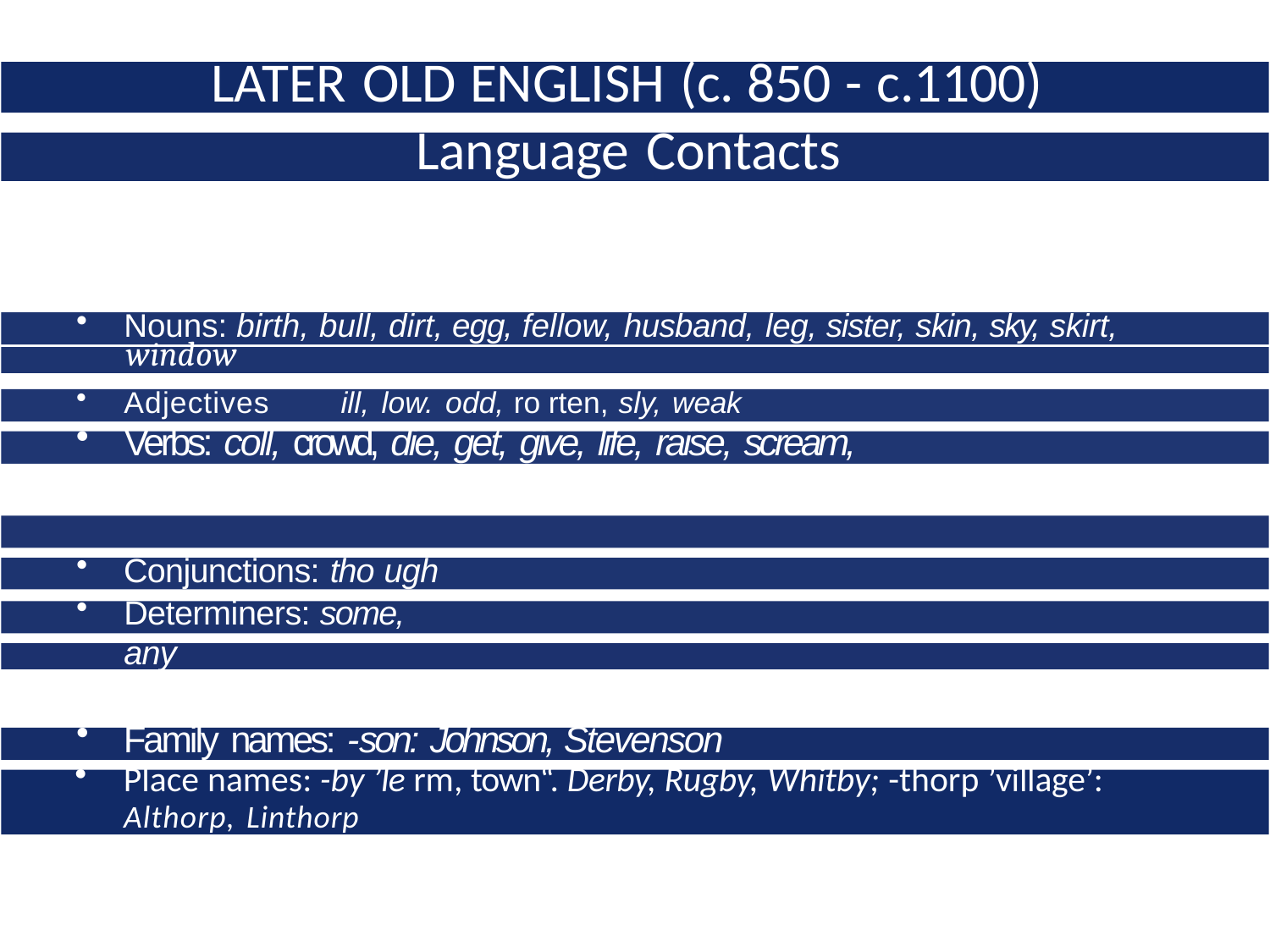

# LATER OLD ENGLISH (c. 850 - c.1100)

Language Contacts

Nouns: birth, bull, dirt, egg, fellow, husband, leg, sister, skin, sky, skirt,

window
Adjectives	ill, low. odd, ro rten, sly, weak
Verbs: coll, crowd, die, get, give, life, raise, scream, take.
Pronouns: they (their, them)

Conjunctions: tho ugh
Determiners: some, any
Auxiliaries: ore

Family names: -son: Johnson, Stevenson
Place names: -by ’Ie rm, town“. Derby, Rugby, Whitby; -thorp ’village’:
Althorp, Linthorp